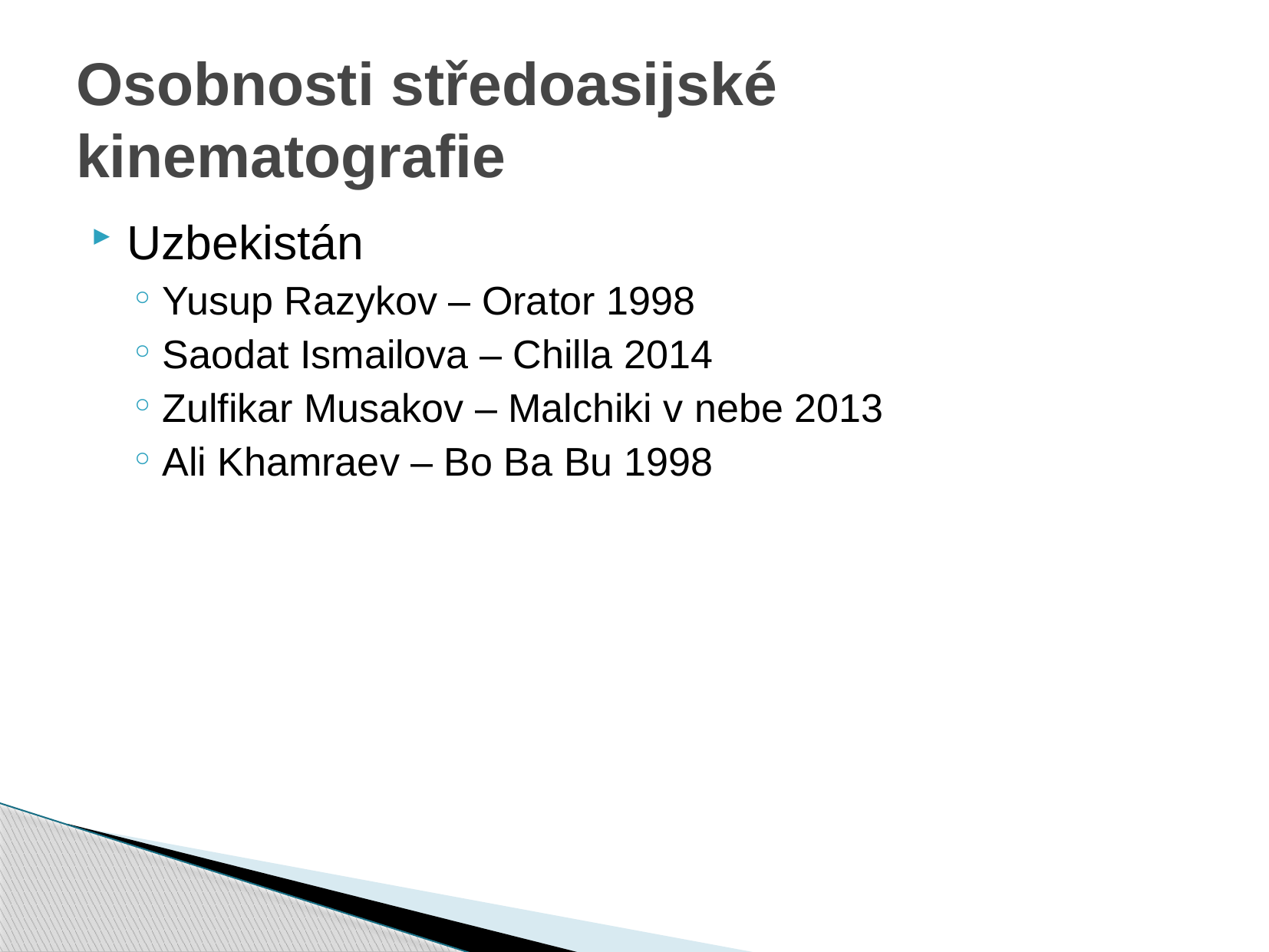

# Osobnosti středoasijské kinematografie
Uzbekistán
Yusup Razykov – Orator 1998
Saodat Ismailova – Chilla 2014
Zulfikar Musakov – Malchiki v nebe 2013
Ali Khamraev – Bo Ba Bu 1998